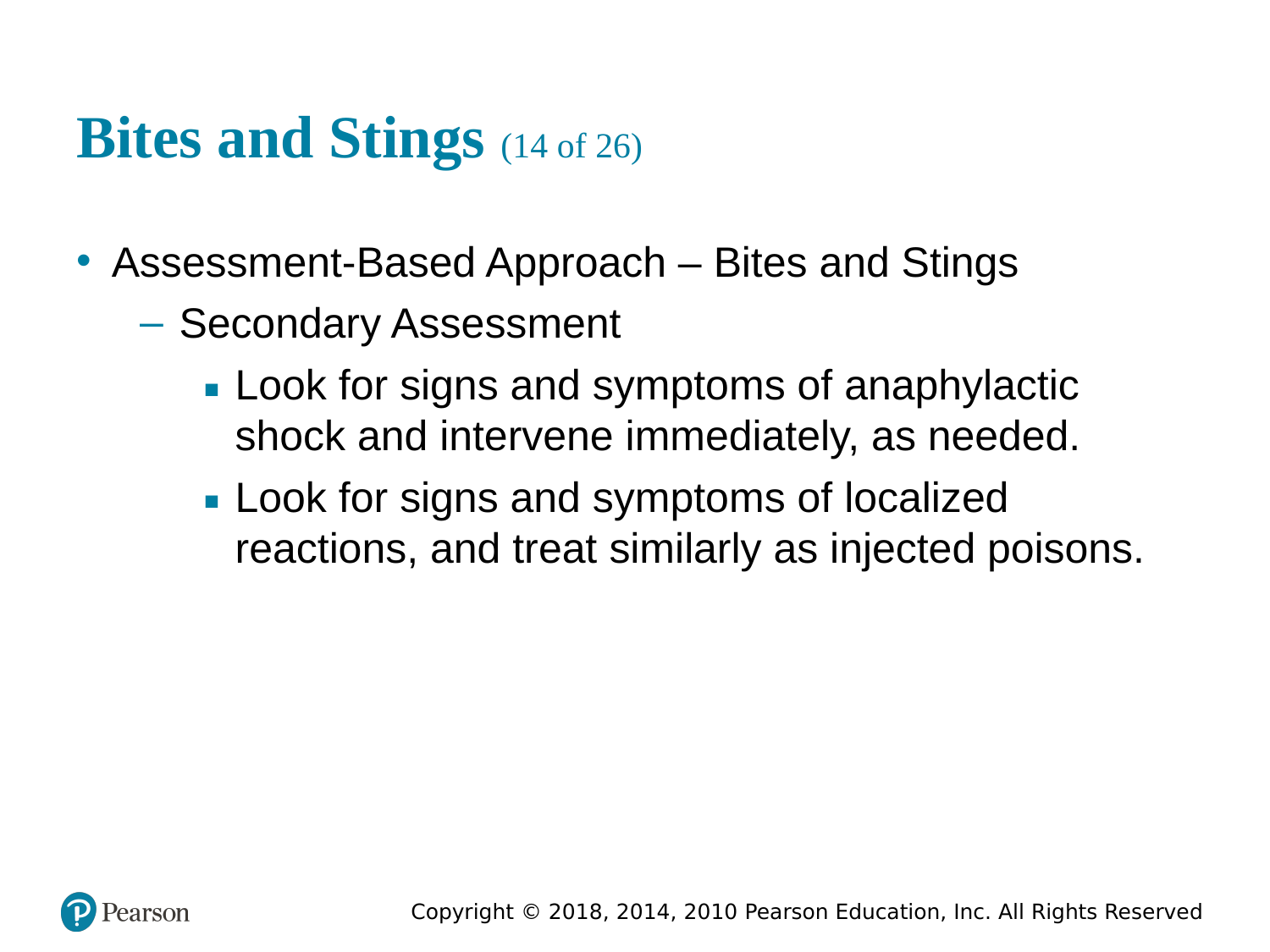

# Bites and Stings (14 of 26)
Assessment-Based Approach – Bites and Stings
Secondary Assessment
Look for signs and symptoms of anaphylactic shock and intervene immediately, as needed.
Look for signs and symptoms of localized reactions, and treat similarly as injected poisons.